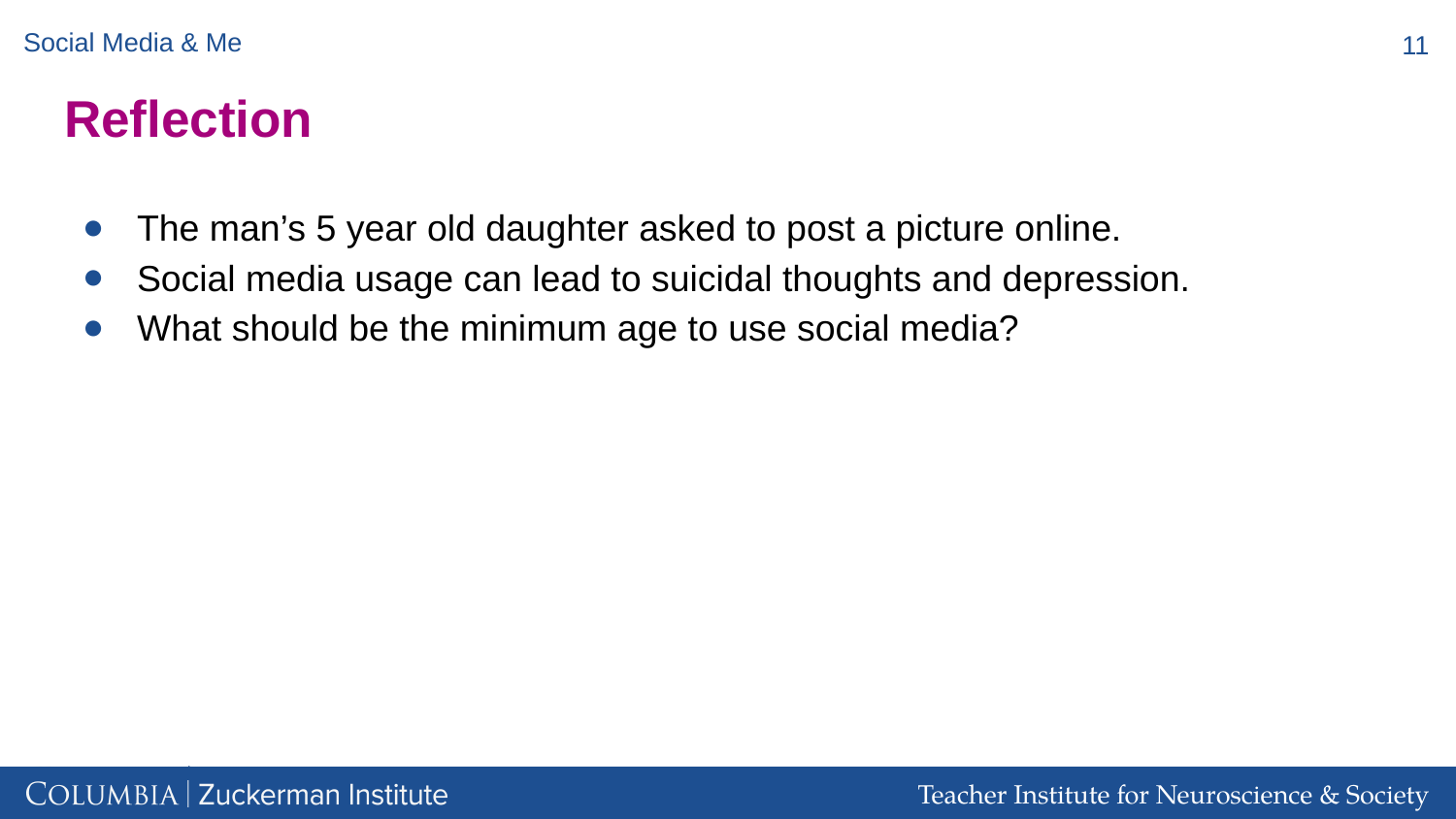

11
# Reflection
The man’s 5 year old daughter asked to post a picture online.
Social media usage can lead to suicidal thoughts and depression.
What should be the minimum age to use social media?